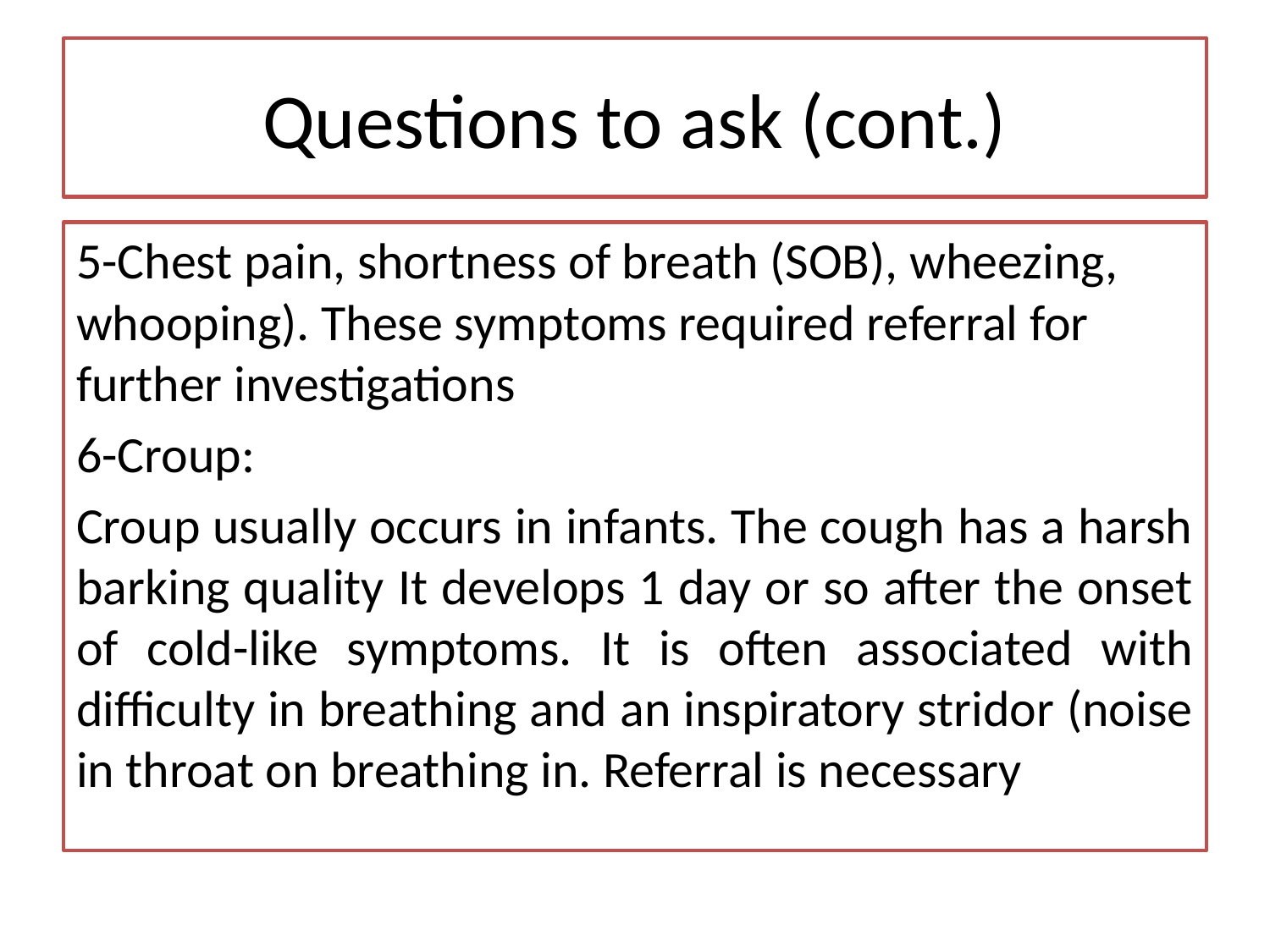

# Questions to ask (cont.)
5-Chest pain, shortness of breath (SOB), wheezing, whooping). These symptoms required referral for further investigations
6-Croup:
Croup usually occurs in infants. The cough has a harsh barking quality It develops 1 day or so after the onset of cold-like symptoms. It is often associated with difficulty in breathing and an inspiratory stridor (noise in throat on breathing in. Referral is necessary